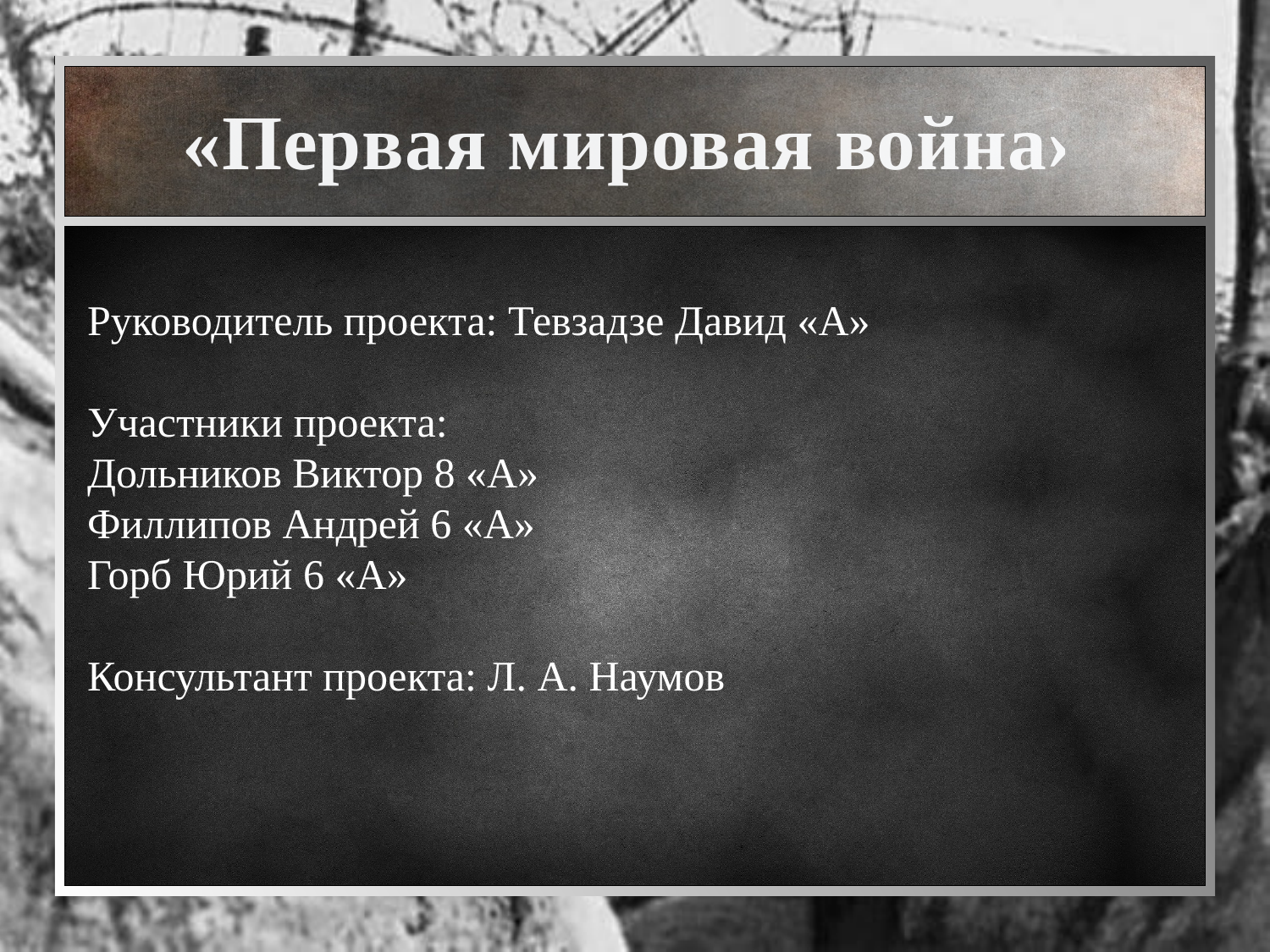

«Первая мировая война»

Руководитель проекта: Тевзадзе Давид «А»

Участники проекта:
Дольников Виктор 8 «А»
Филлипов Андрей 6 «А»
Горб Юрий 6 «А»

Консультант проекта: Л. А. Наумов